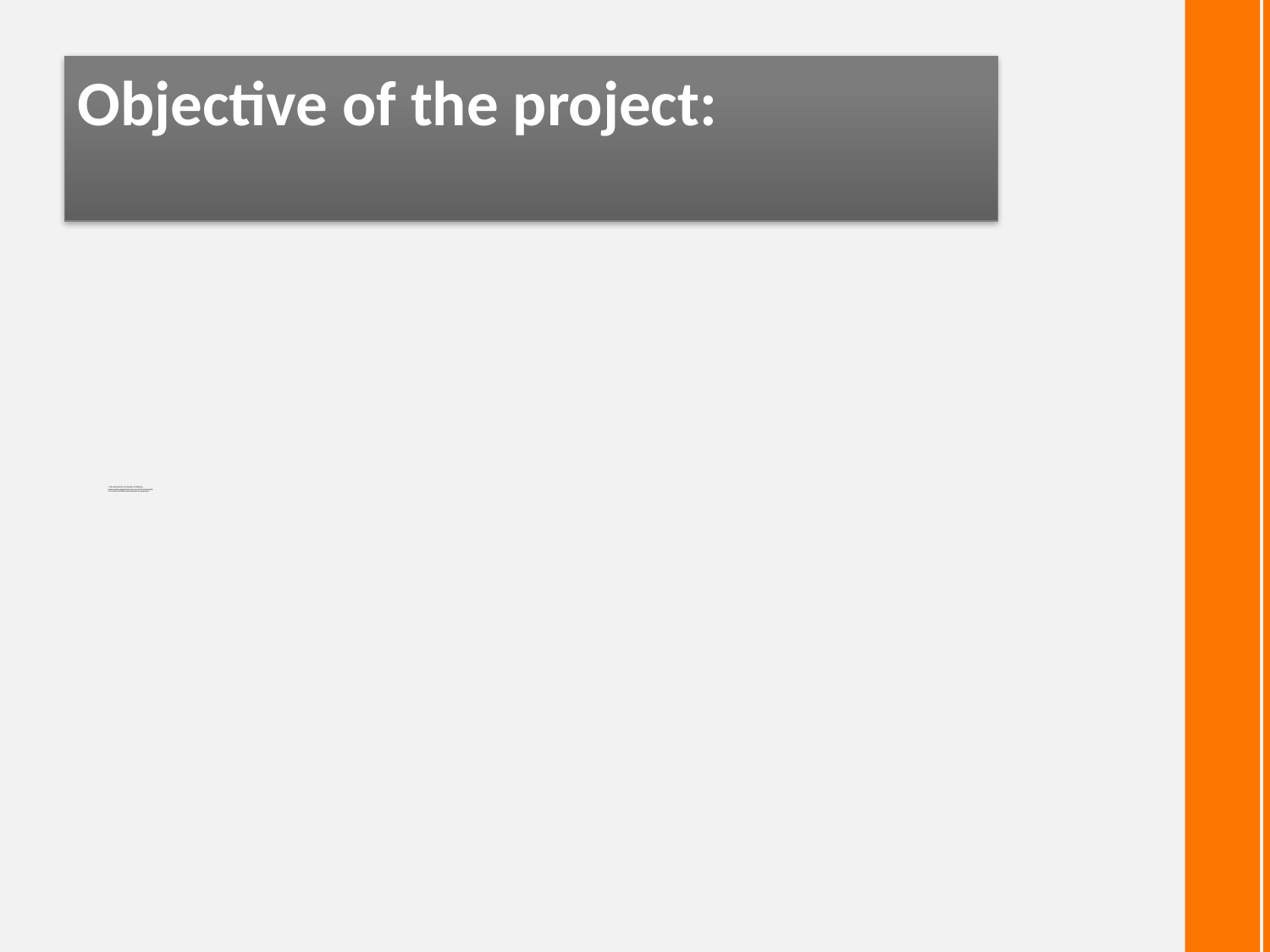

Objective of the project:

# 1- We will study the Municipality of Qabatiya. 2-Improve the organizational structure of the municipality. 3-To clarify the relationships between the employees.